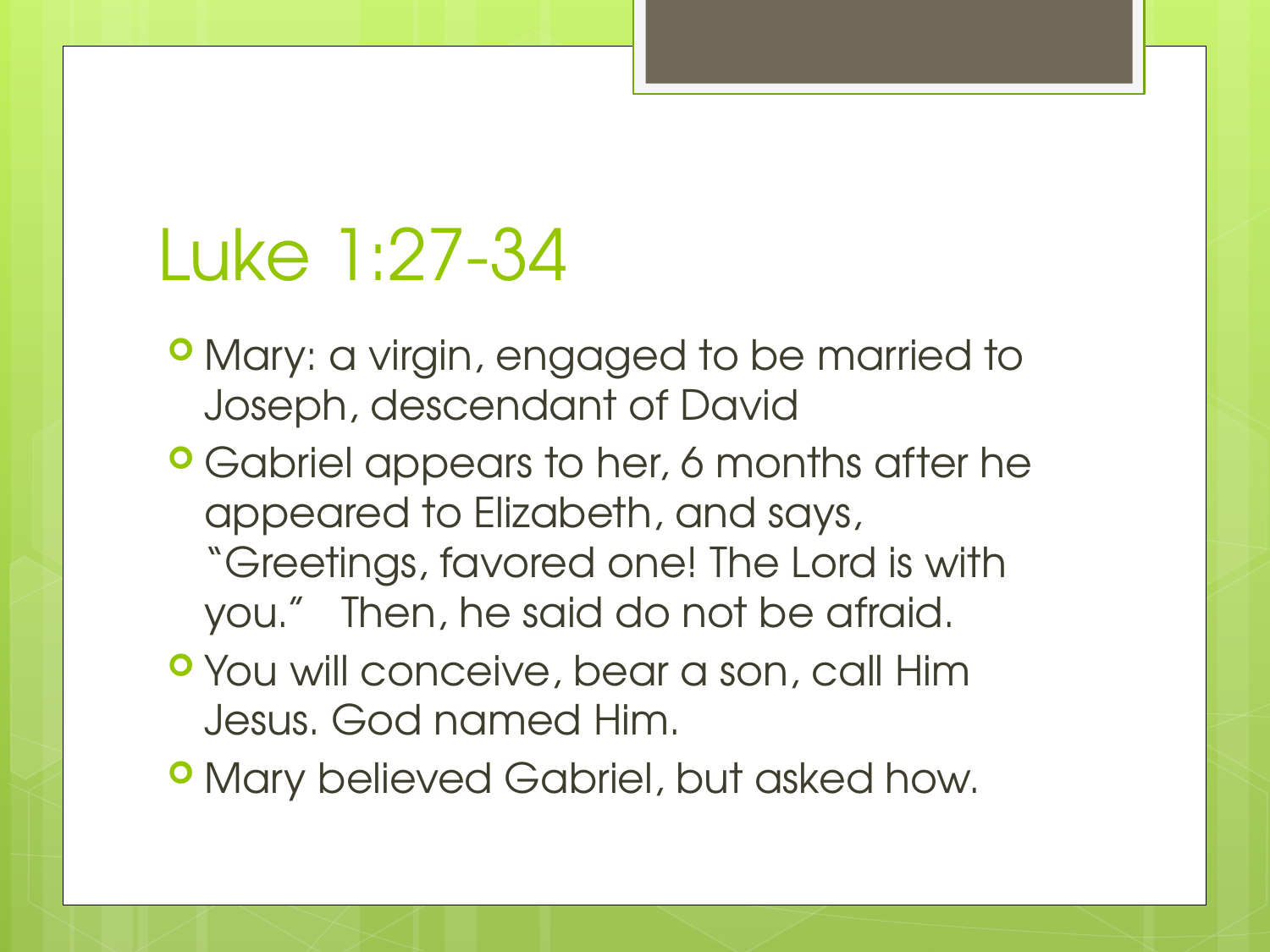

# Luke 1:27-34
Mary: a virgin, engaged to be married to Joseph, descendant of David
Gabriel appears to her, 6 months after he appeared to Elizabeth, and says, “Greetings, favored one! The Lord is with you.”   Then, he said do not be afraid.
You will conceive, bear a son, call Him Jesus. God named Him.
Mary believed Gabriel, but asked how.